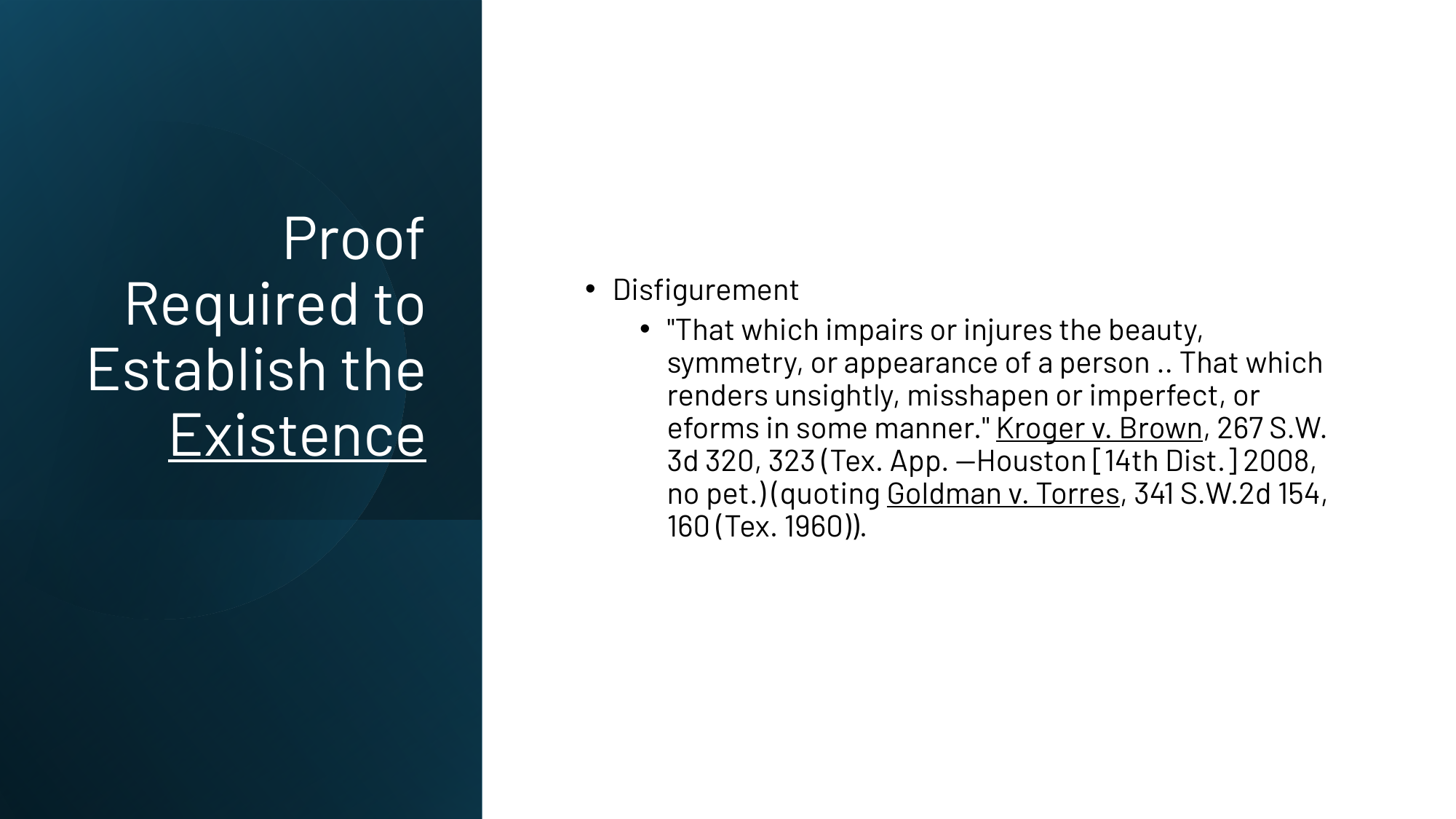

# Proof Required to Establish the Existence
Disfigurement
"That which impairs or injures the beauty, symmetry, or appearance of a person .. That which renders unsightly, misshapen or imperfect, or eforms in some manner." Kroger v. Brown, 267 S.W. 3d 320, 323 (Tex. App. —Houston [14th Dist.] 2008, no pet.) (quoting Goldman v. Torres, 341 S.W.2d 154, 160 (Tex. 1960)).

VARGHESE SUMMERSETT